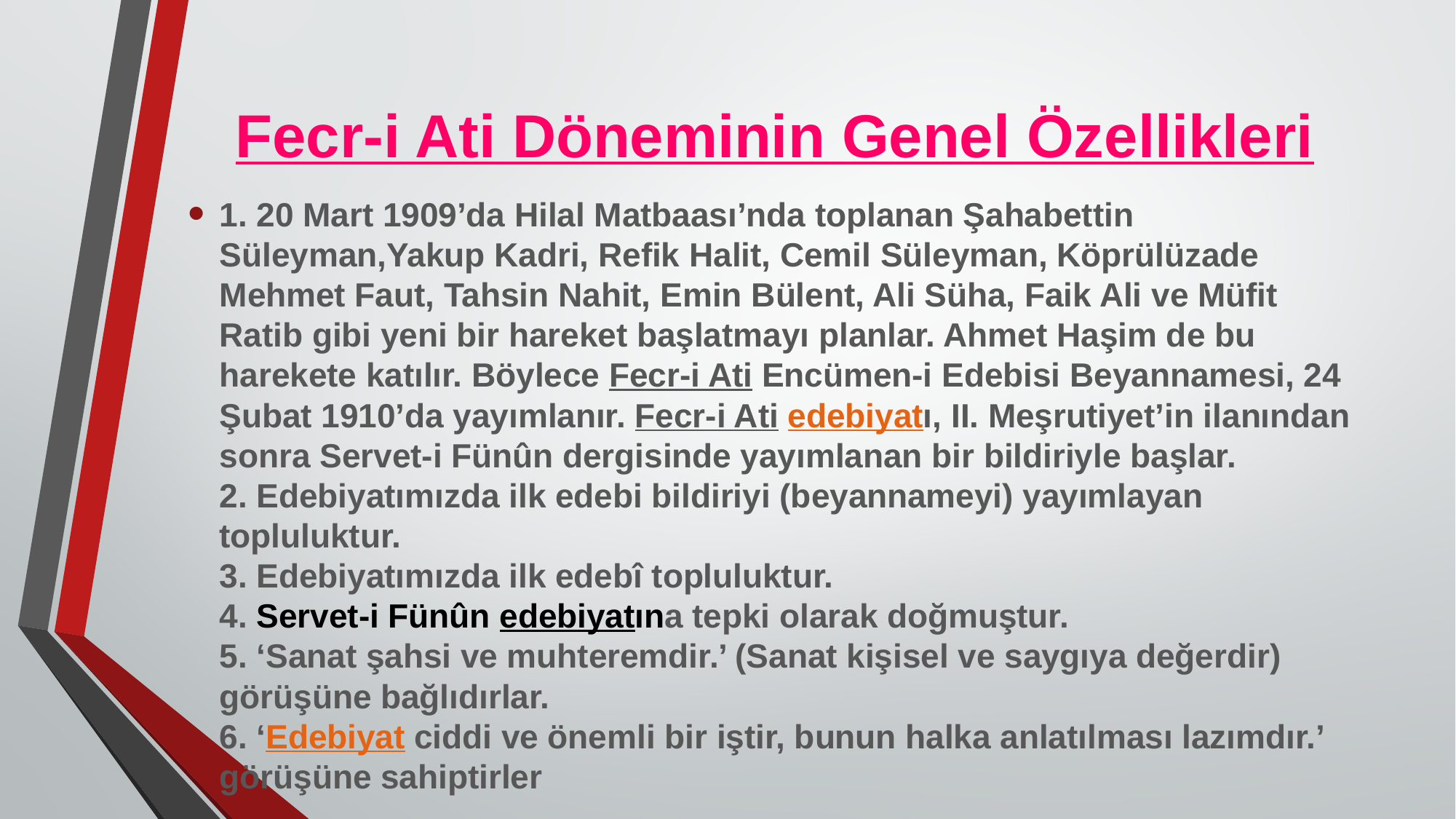

# Fecr-i Ati Döneminin Genel Özellikleri
1. 20 Mart 1909’da Hilal Matbaası’nda toplanan Şahabettin Süleyman,Yakup Kadri, Refik Halit, Cemil Süleyman, Köprülüzade Mehmet Faut, Tahsin Nahit, Emin Bülent, Ali Süha, Faik Ali ve Müfit Ratib gibi yeni bir hareket başlatmayı planlar. Ahmet Haşim de bu harekete katılır. Böylece Fecr-i Ati Encümen-i Edebisi Beyannamesi, 24 Şubat 1910’da yayımlanır. Fecr-i Ati edebiyatı, II. Meşrutiyet’in ilanından sonra Servet-i Fünûn dergisinde yayımlanan bir bildiriyle başlar.
2. Edebiyatımızda ilk edebi bildiriyi (beyannameyi) yayımlayan topluluktur.
3. Edebiyatımızda ilk edebî topluluktur.
4. Servet-i Fünûn edebiyatına tepki olarak doğmuştur.
5. ‘Sanat şahsi ve muhteremdir.’ (Sanat kişisel ve saygıya değerdir) görüşüne bağlıdırlar.
6. ‘Edebiyat ciddi ve önemli bir iştir, bunun halka anlatılması lazımdır.’ görüşüne sahiptirler